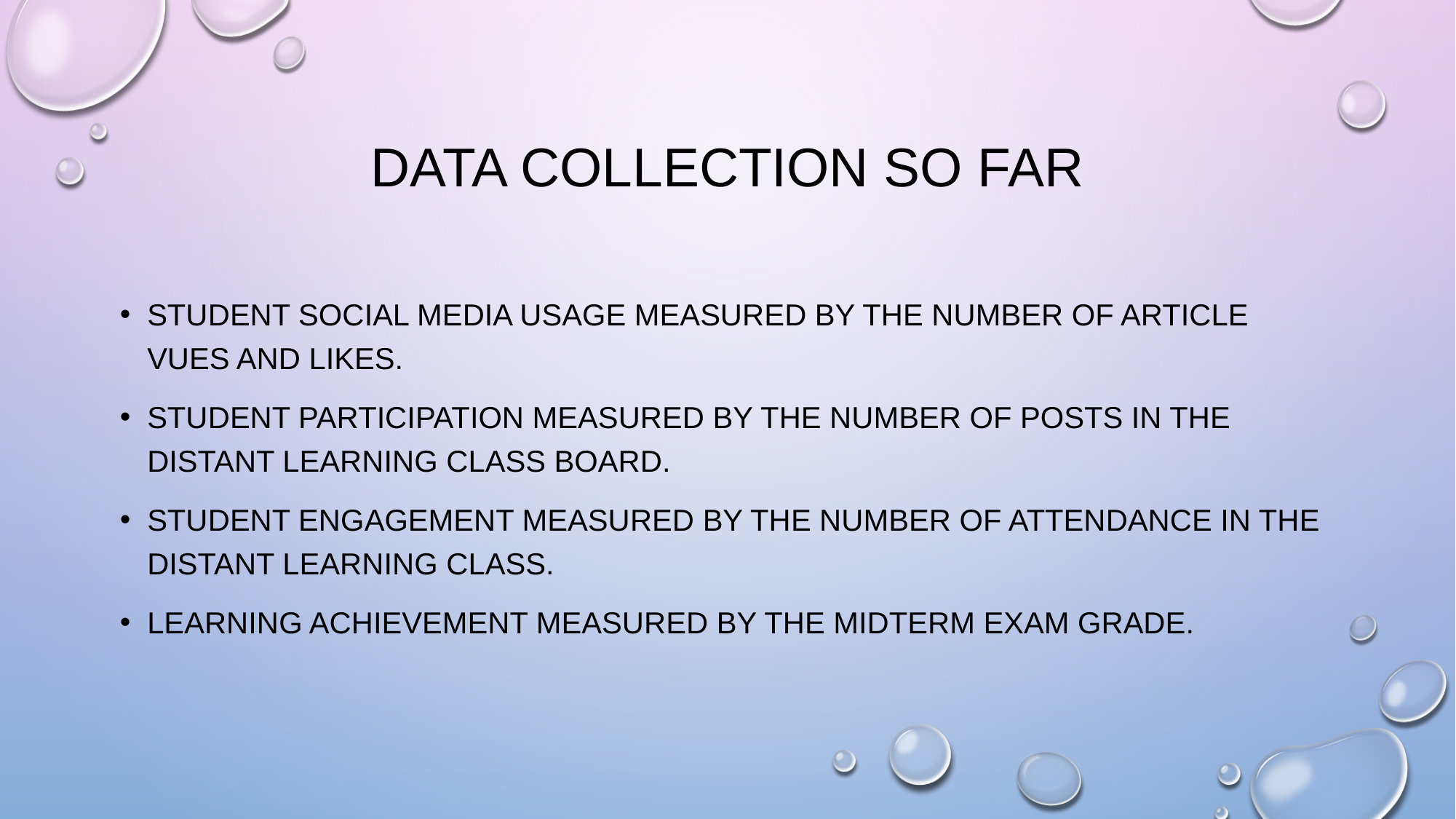

# Data collection SO FAR
Student social media usage measured by the number of article vues and LIKES.
STUDENT PARTICIPATION MEASURED BY THE NUMBER OF POSTS IN THE DISTANT LEARNING CLASS BOARD.
STUDENT ENGAGEMENT MEASURED BY THE NUMBER OF ATTENDANCE IN THE DISTANT LEARNING CLASS.
LEARNING ACHIEVEMENT MEASURED BY THE MIDTERM EXAM GRADE.